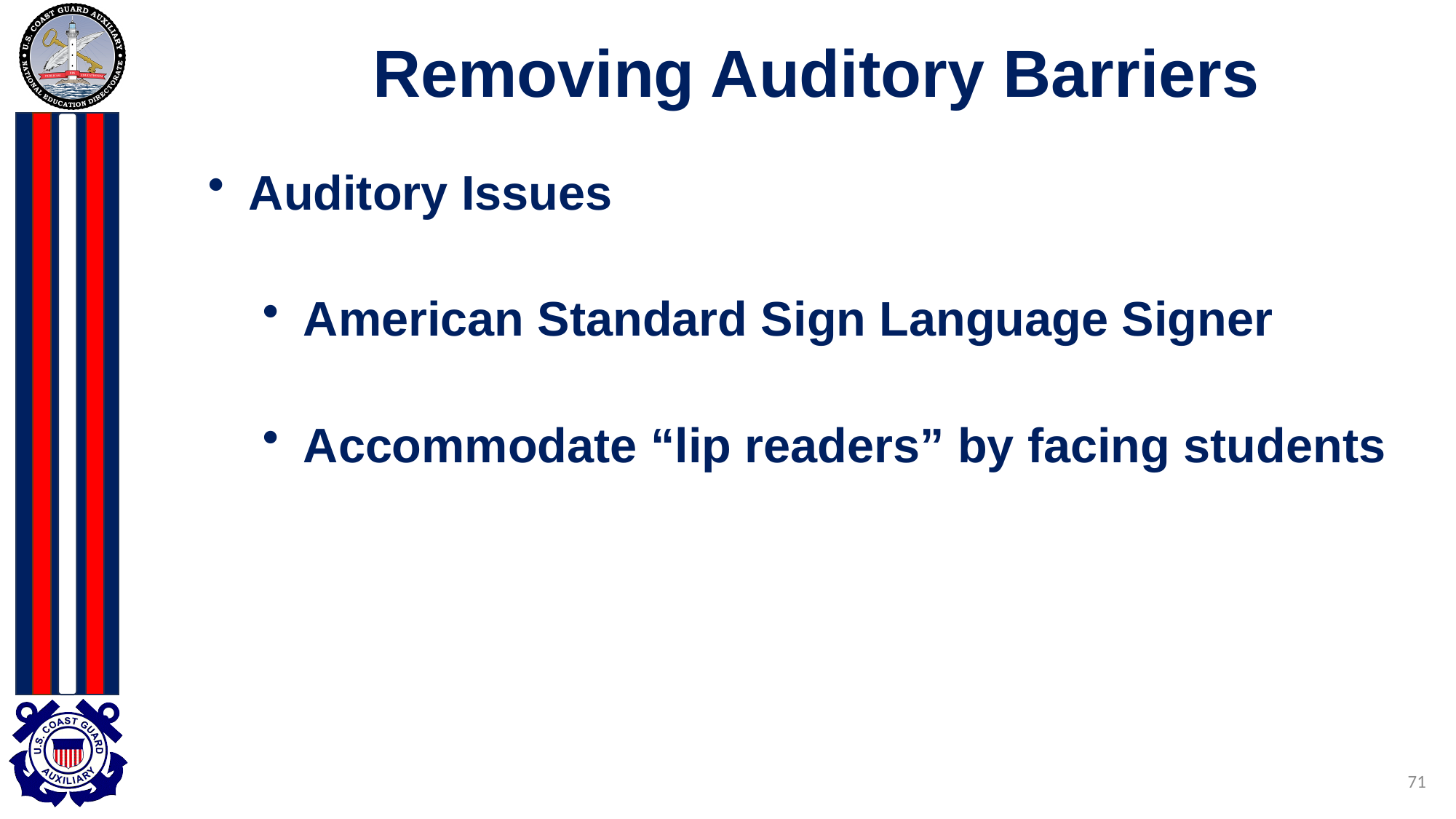

# Removing Auditory Barriers
Auditory Issues
American Standard Sign Language Signer
Accommodate “lip readers” by facing students

71